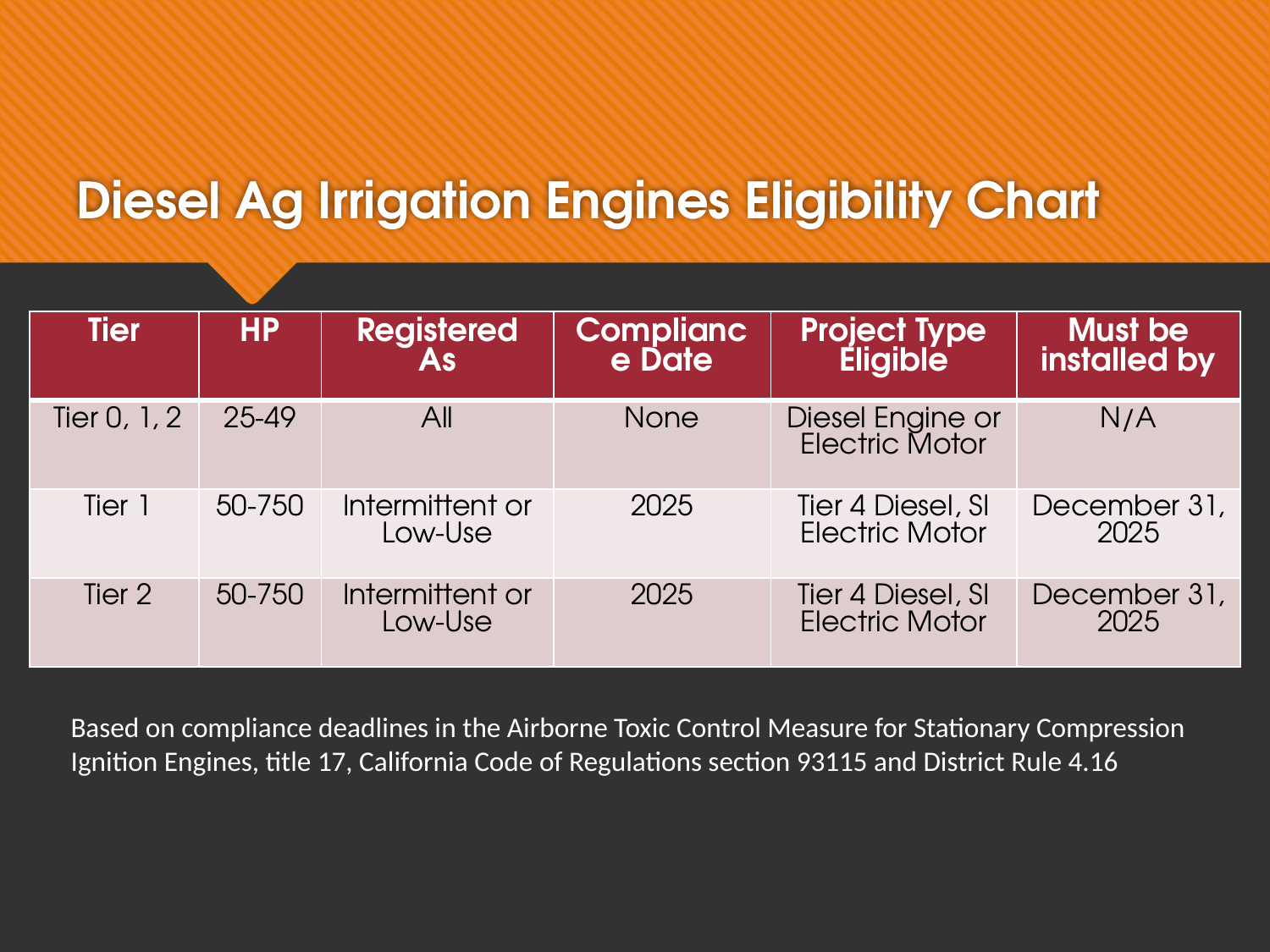

# Diesel Ag Irrigation Engines Eligibility Chart
| Tier | HP | Registered As | Compliance Date | Project Type Eligible | Must be installed by |
| --- | --- | --- | --- | --- | --- |
| Tier 0, 1, 2 | 25-49 | All | None | Diesel Engine or Electric Motor | N/A |
| Tier 1 | 50-750 | Intermittent or Low-Use | 2025 | Tier 4 Diesel, SI Electric Motor | December 31, 2025 |
| Tier 2 | 50-750 | Intermittent or Low-Use | 2025 | Tier 4 Diesel, SI Electric Motor | December 31, 2025 |
Based on compliance deadlines in the Airborne Toxic Control Measure for Stationary Compression Ignition Engines, title 17, California Code of Regulations section 93115 and District Rule 4.16